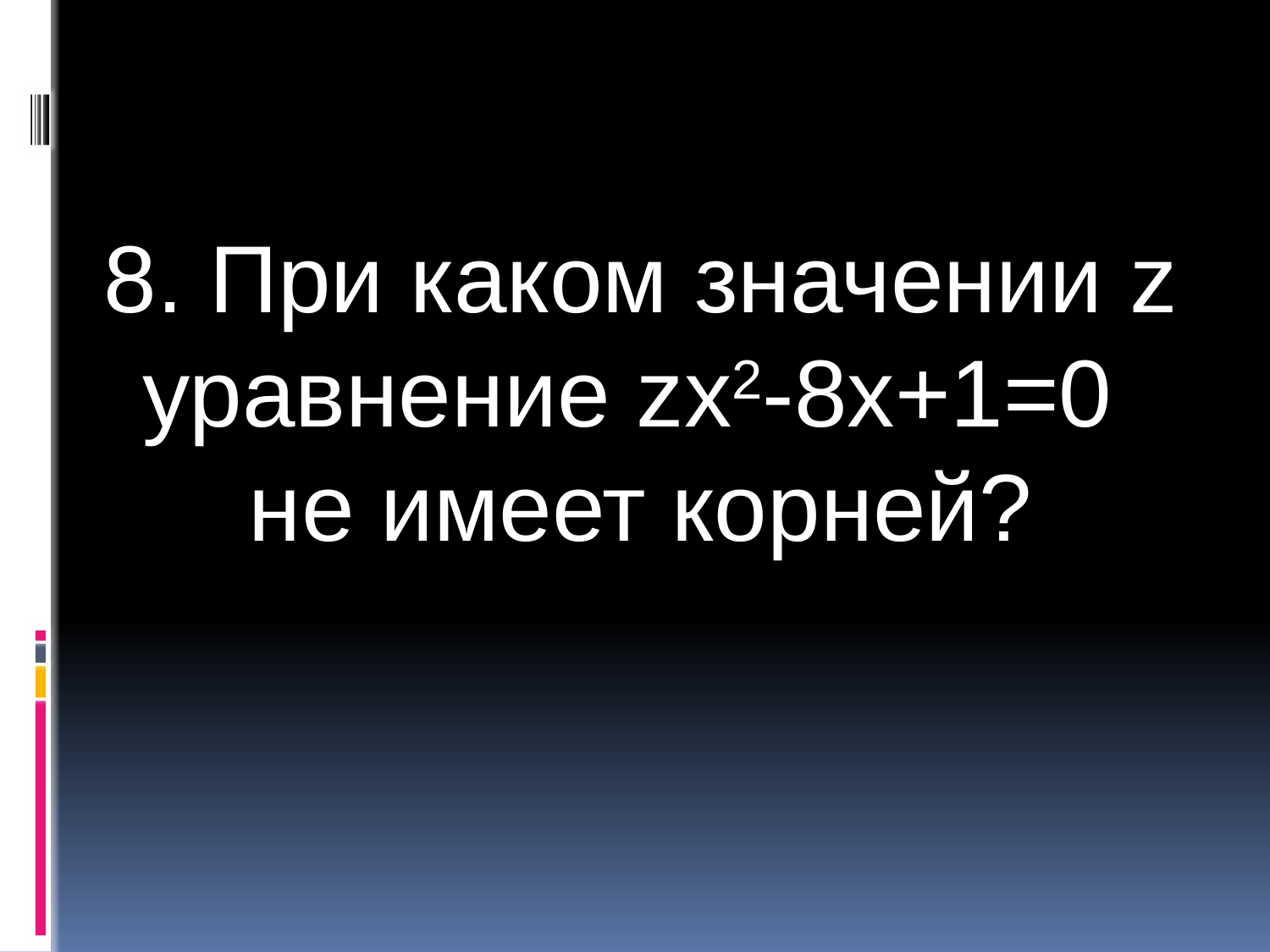

8. При каком значении z уравнение zх2-8х+1=0
не имеет корней?